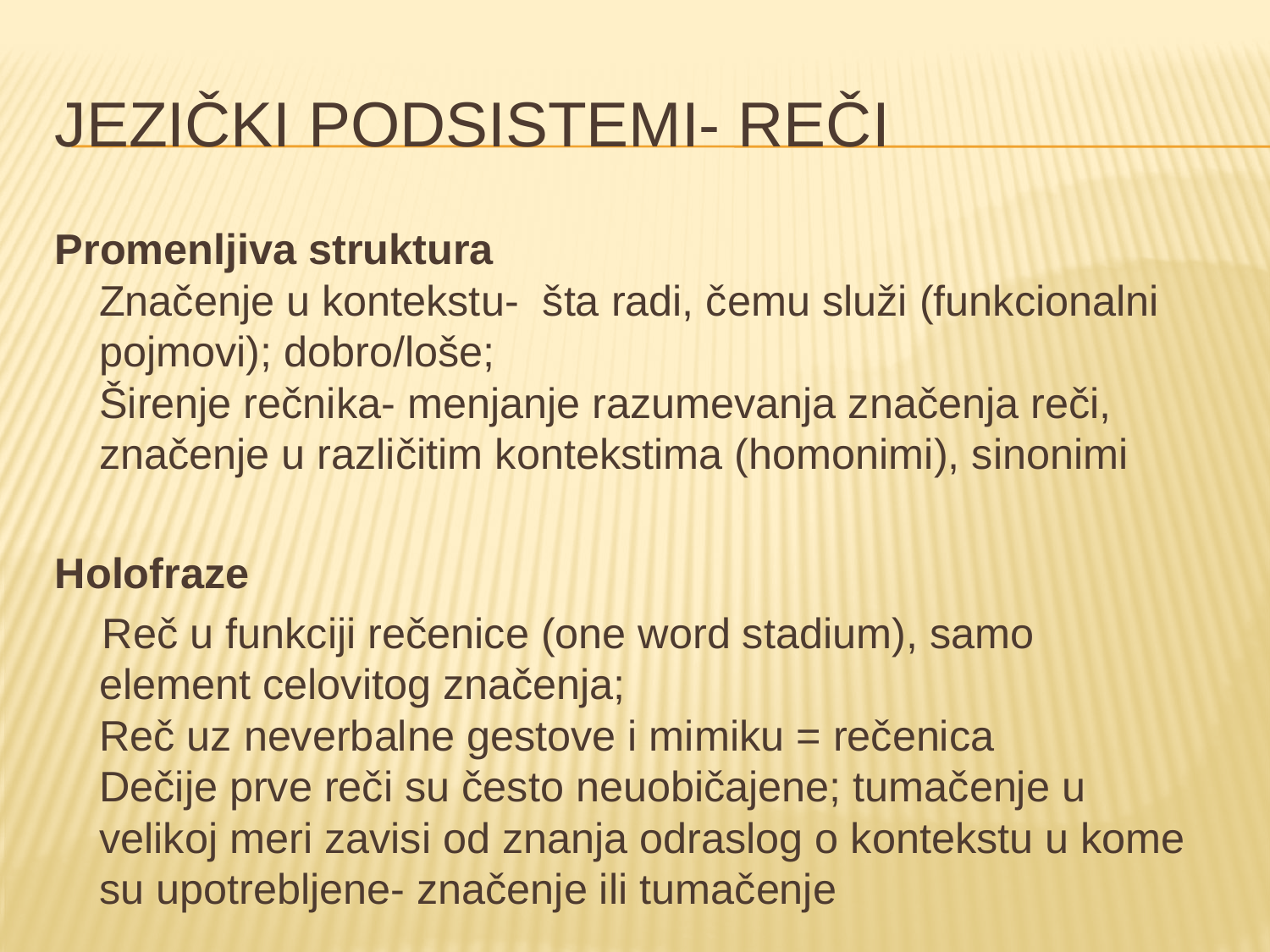

# Jezički podsistemi- reči
Promenljiva struktura
Značenje u kontekstu-  šta radi, čemu služi (funkcionalni pojmovi); dobro/loše;
Širenje rečnika- menjanje razumevanja značenja reči, značenje u različitim kontekstima (homonimi), sinonimi

Holofraze
    Reč u funkciji rečenice (one word stadium), samo element celovitog značenja;
Reč uz neverbalne gestove i mimiku = rečenica
Dečije prve reči su često neuobičajene; tumačenje u velikoj meri zavisi od znanja odraslog o kontekstu u kome su upotrebljene- značenje ili tumačenje